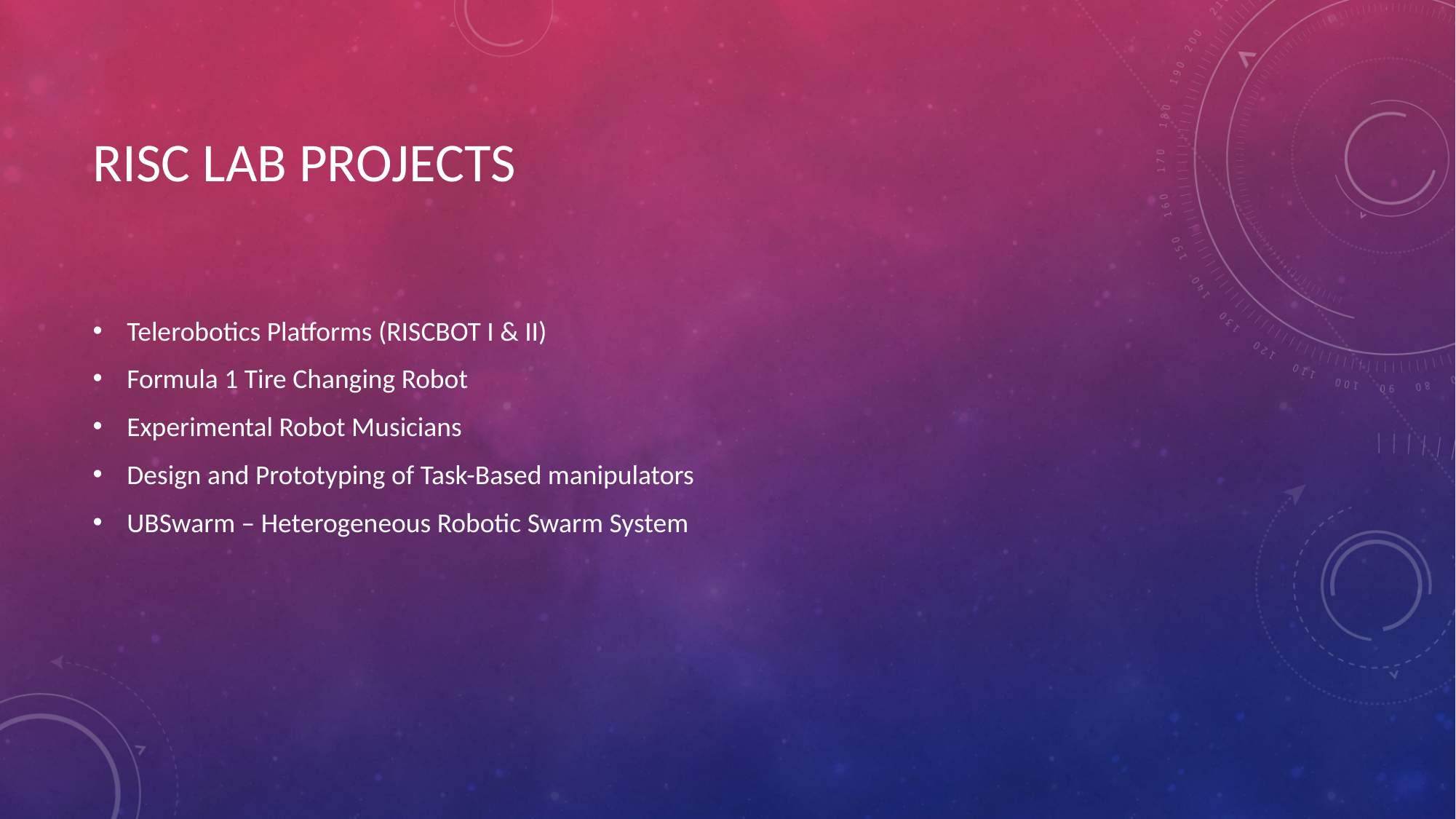

# RISC Lab Projects
Telerobotics Platforms (RISCBOT I & II)
Formula 1 Tire Changing Robot
Experimental Robot Musicians
Design and Prototyping of Task-Based manipulators
UBSwarm – Heterogeneous Robotic Swarm System